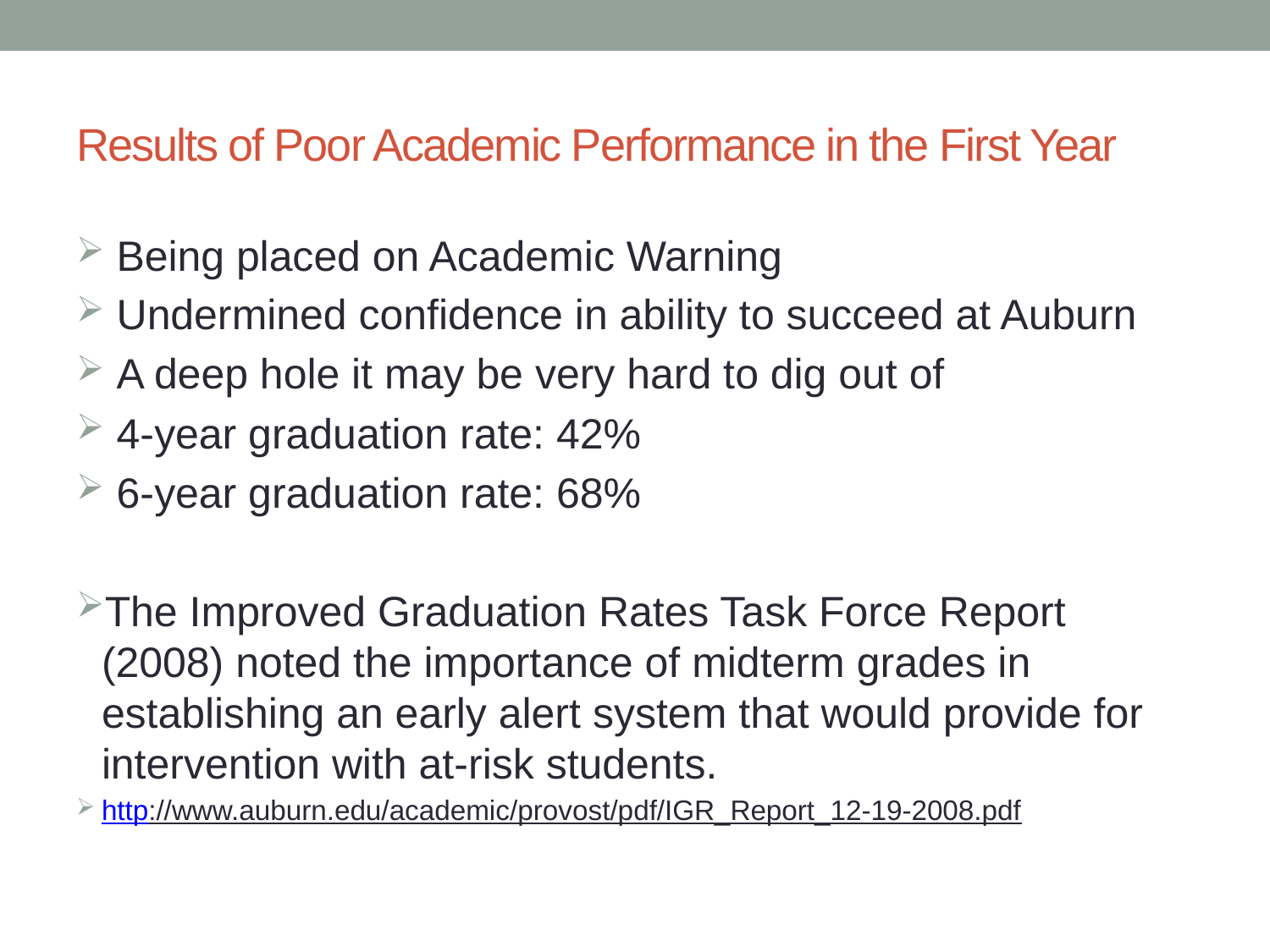

# Results of Poor Academic Performance in the First Year
 Being placed on Academic Warning
 Undermined confidence in ability to succeed at Auburn
 A deep hole it may be very hard to dig out of
 4-year graduation rate: 42%
 6-year graduation rate: 68%

The Improved Graduation Rates Task Force Report (2008) noted the importance of midterm grades in establishing an early alert system that would provide for intervention with at-risk students.
http://www.auburn.edu/academic/provost/pdf/IGR_Report_12-19-2008.pdf